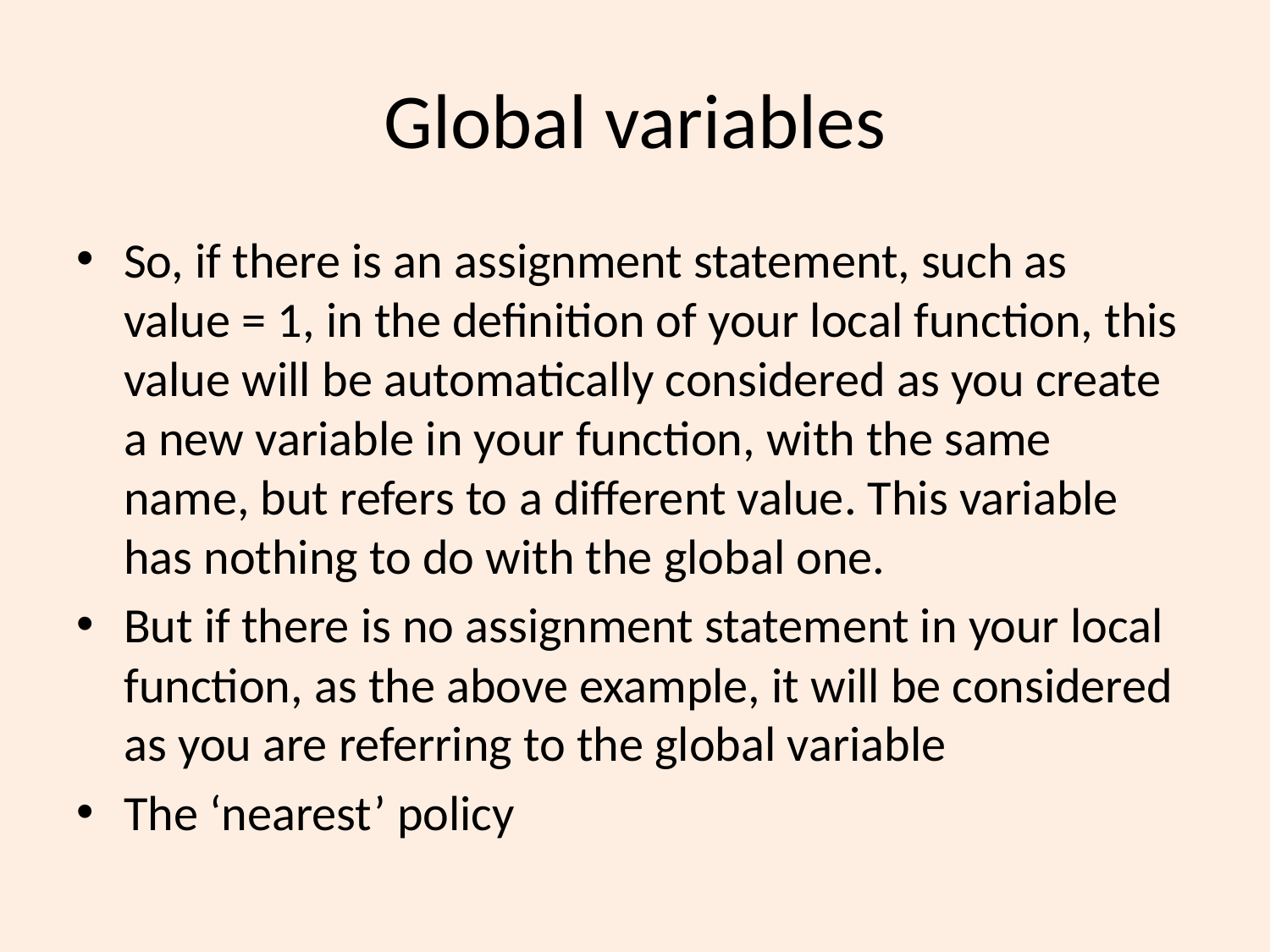

# Global variables
So, if there is an assignment statement, such as value = 1, in the definition of your local function, this value will be automatically considered as you create a new variable in your function, with the same name, but refers to a different value. This variable has nothing to do with the global one.
But if there is no assignment statement in your local function, as the above example, it will be considered as you are referring to the global variable
The ‘nearest’ policy